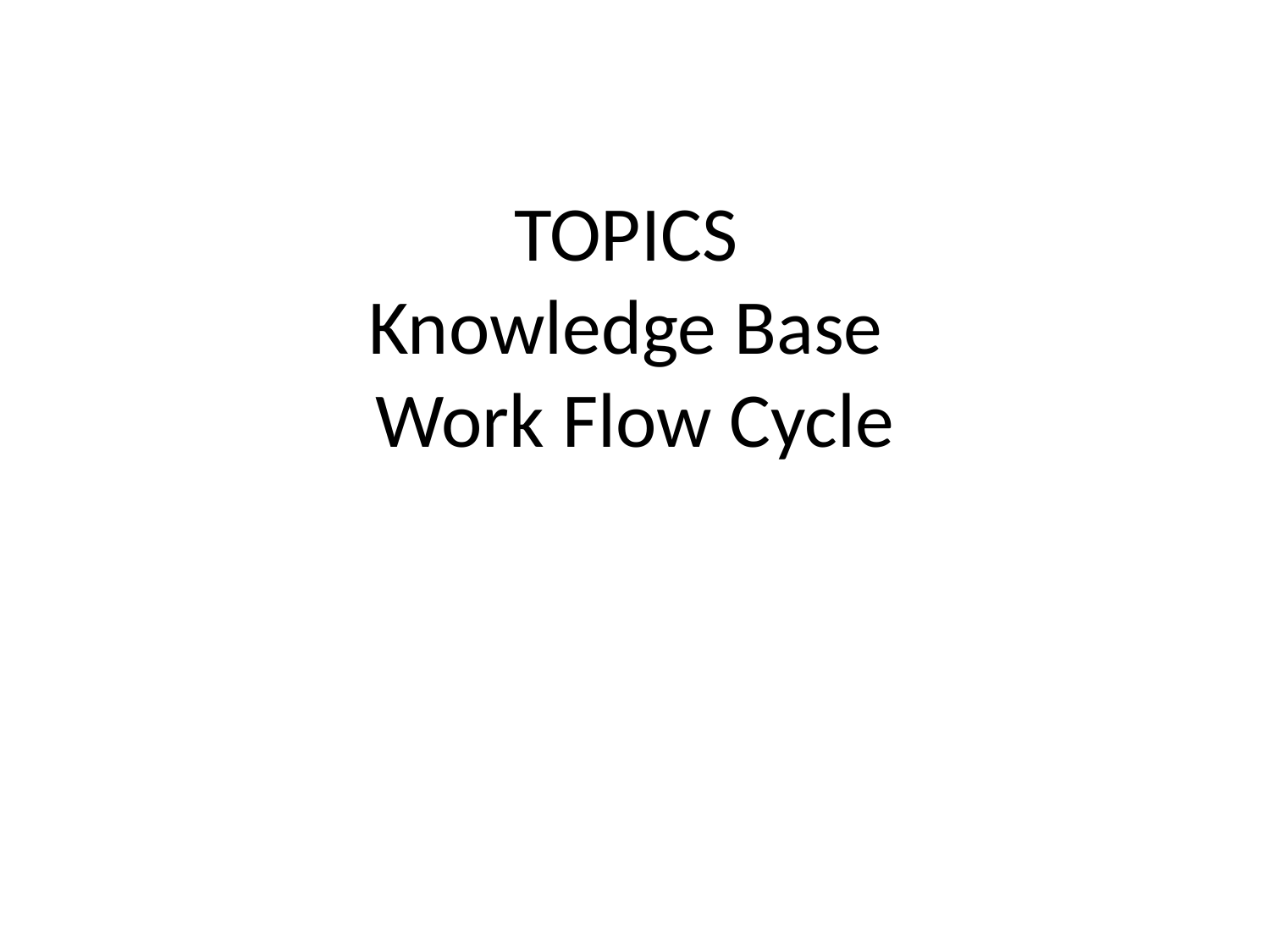

# TOPICS Knowledge Base Work Flow Cycle